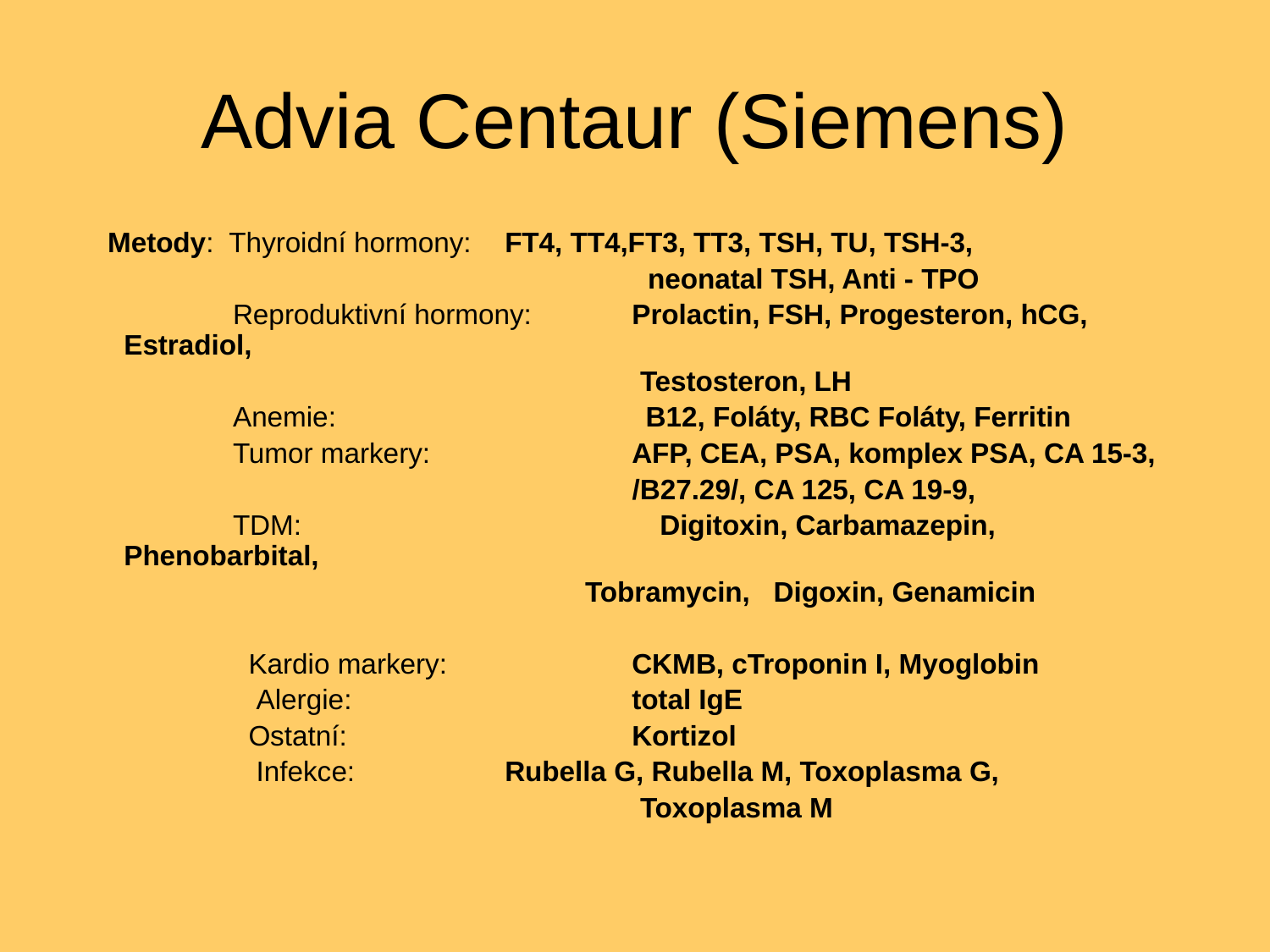

# Advia Centaur (Siemens)
    Metody:  Thyroidní hormony:  	FT4, TT4,FT3, TT3, TSH, TU, TSH-3,
                                                                         neonatal TSH, Anti - TPO
                    Reproduktivní hormony:	Prolactin, FSH, Progesteron, hCG, Estradiol,
                                                                        Testosteron, LH
                    Anemie:		                  B12, Foláty, RBC Foláty, Ferritin
                    Tumor markery:		AFP, CEA, PSA, komplex PSA, CA 15-3,
                                                                       /B27.29/, CA 125, CA 19-9,
                    TDM:	                                    Digitoxin, Carbamazepin, Phenobarbital,
                                                                 Tobramycin,   Digoxin, Genamicin

                      Kardio markery:		CKMB, cTroponin I, Myoglobin
                       Alergie:			total IgE
                      Ostatní:			Kortizol
                       Infekce:		Rubella G, Rubella M, Toxoplasma G,
                                                                        Toxoplasma M